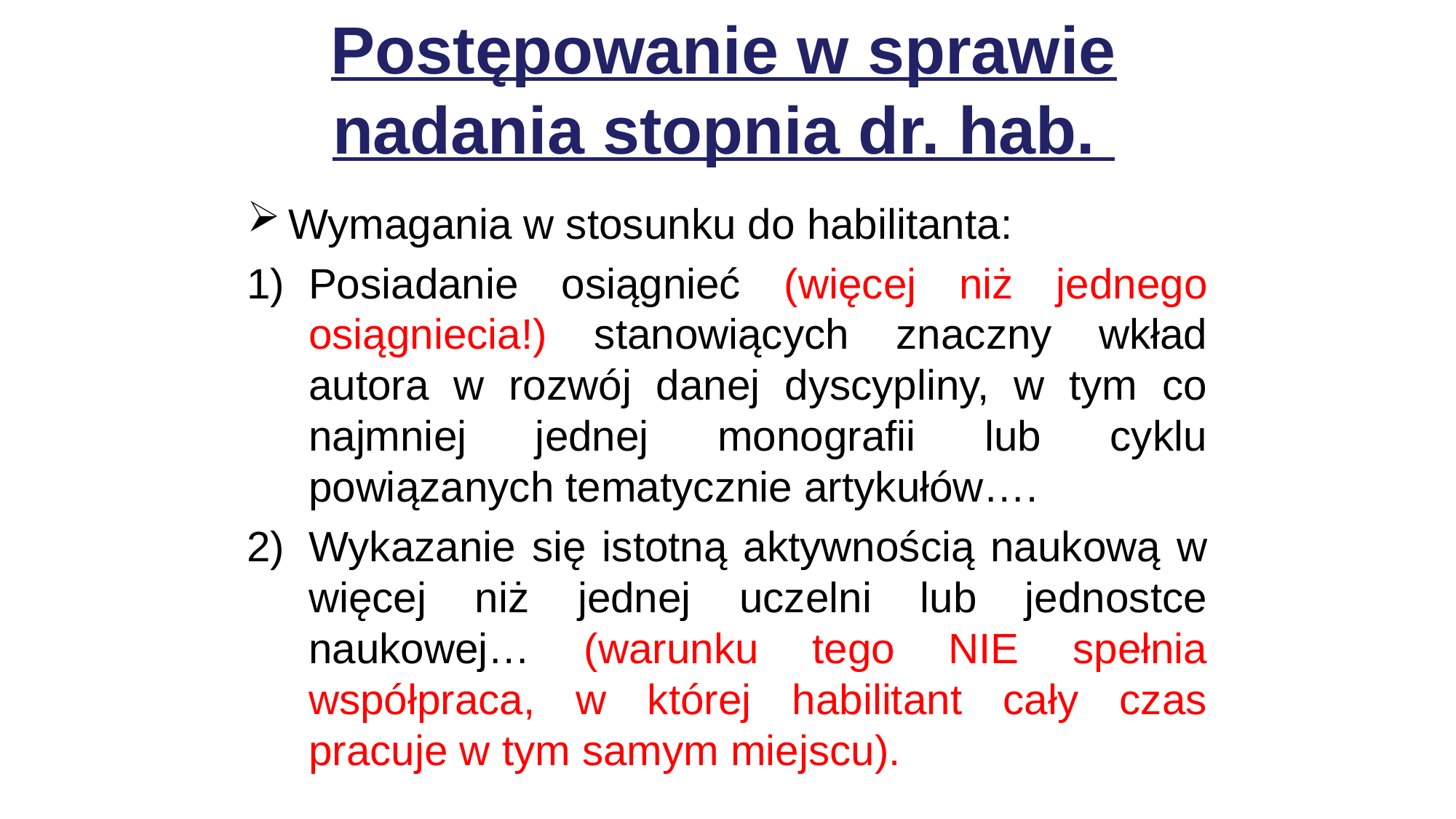

Postępowanie w sprawie nadania stopnia dr. hab.

Wymagania w stosunku do habilitanta:
Posiadanie osiągnieć (więcej niż jednego osiągniecia!) stanowiących znaczny wkład autora w rozwój danej dyscypliny, w tym co najmniej jednej monografii lub cyklu powiązanych tematycznie artykułów….
Wykazanie się istotną aktywnością naukową w więcej niż jednej uczelni lub jednostce naukowej… (warunku tego NIE spełnia współpraca, w której habilitant cały czas pracuje w tym samym miejscu).